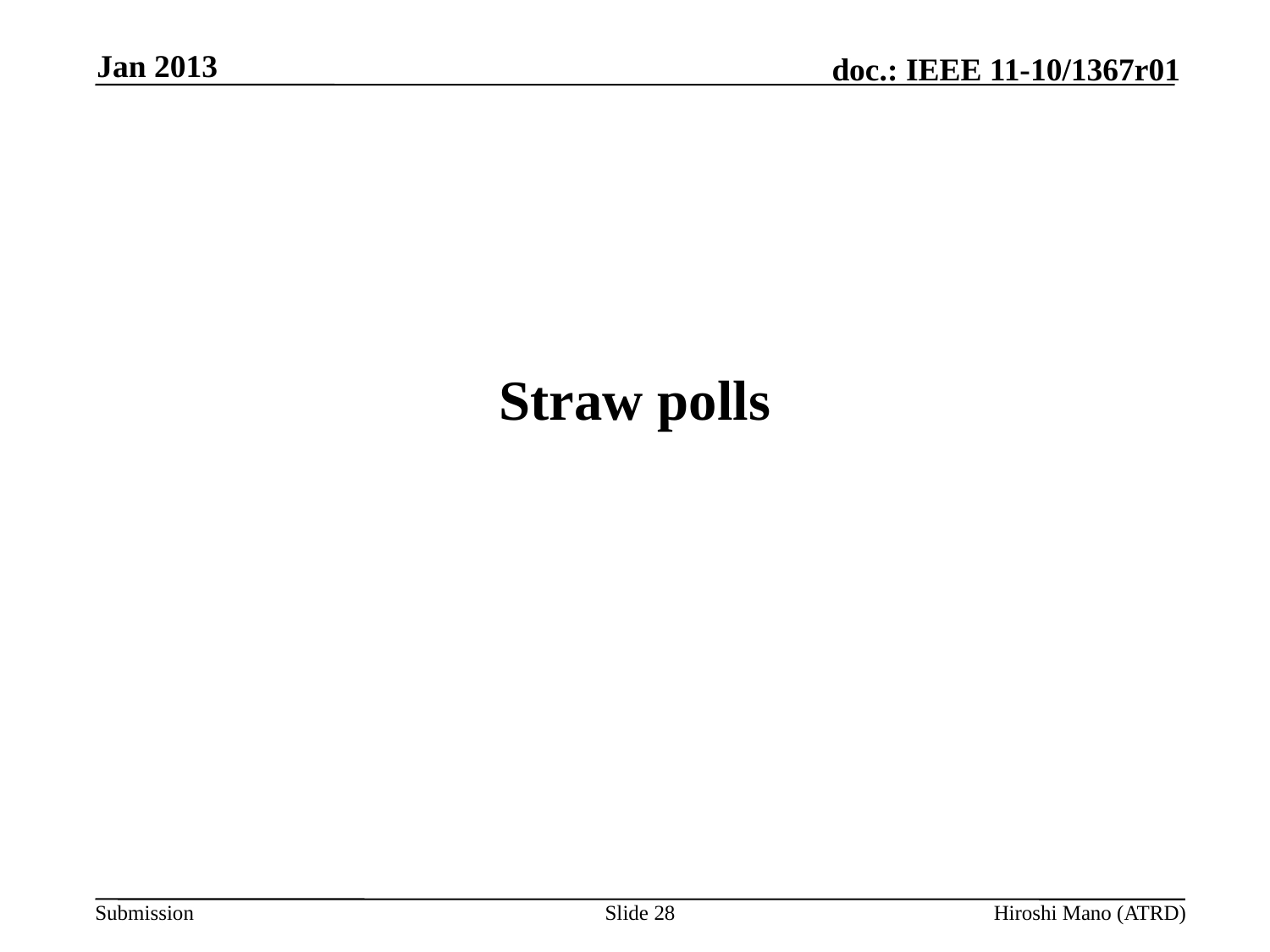

Jan 2013
# Straw polls

Slide 28
Hiroshi Mano (ATRD)